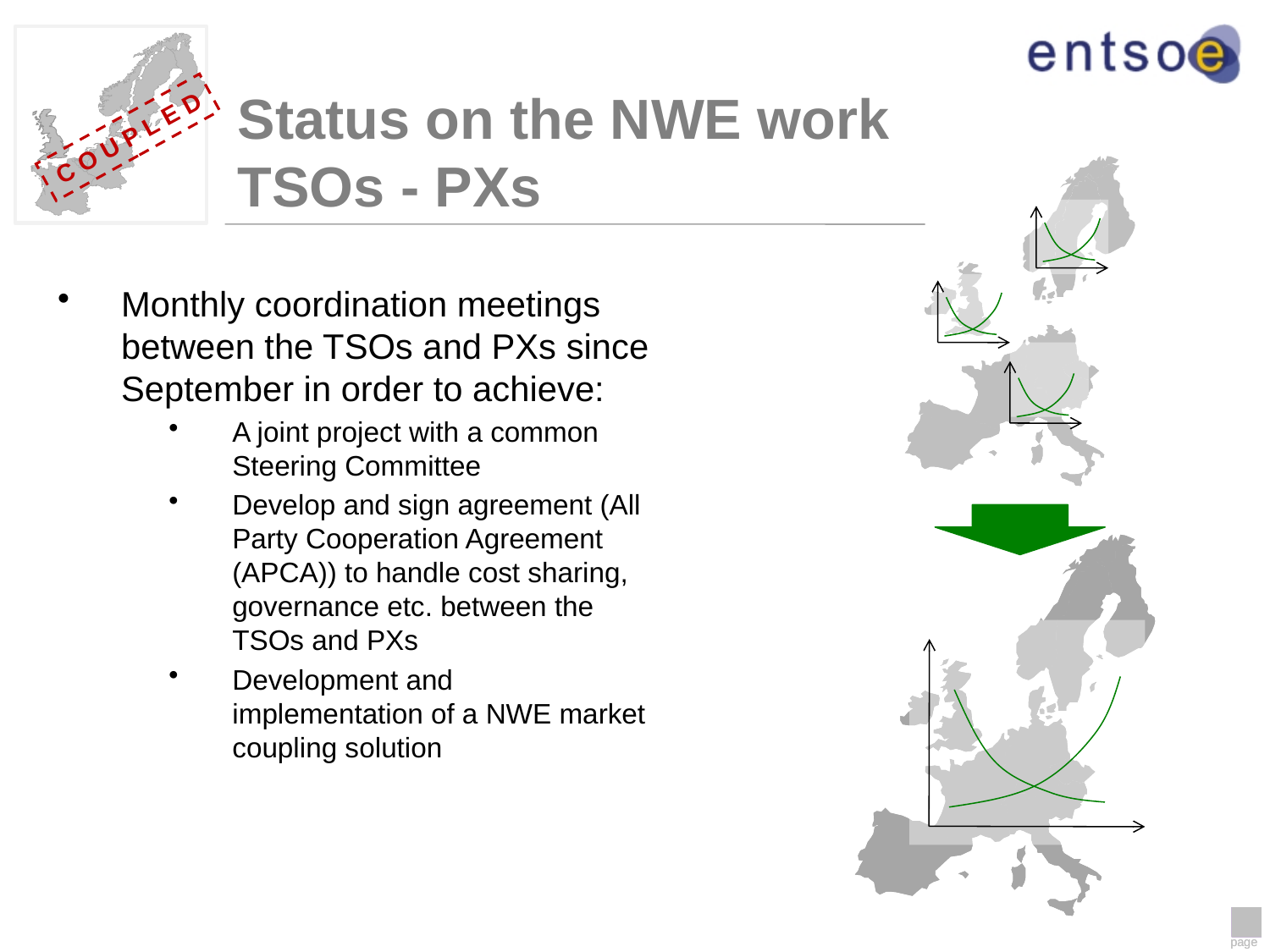

# Status on the NWE work TSOs - PXs

Monthly coordination meetings between the TSOs and PXs since September in order to achieve:
A joint project with a common Steering Committee
Develop and sign agreement (All Party Cooperation Agreement (APCA)) to handle cost sharing, governance etc. between the TSOs and PXs
Development and implementation of a NWE market coupling solution